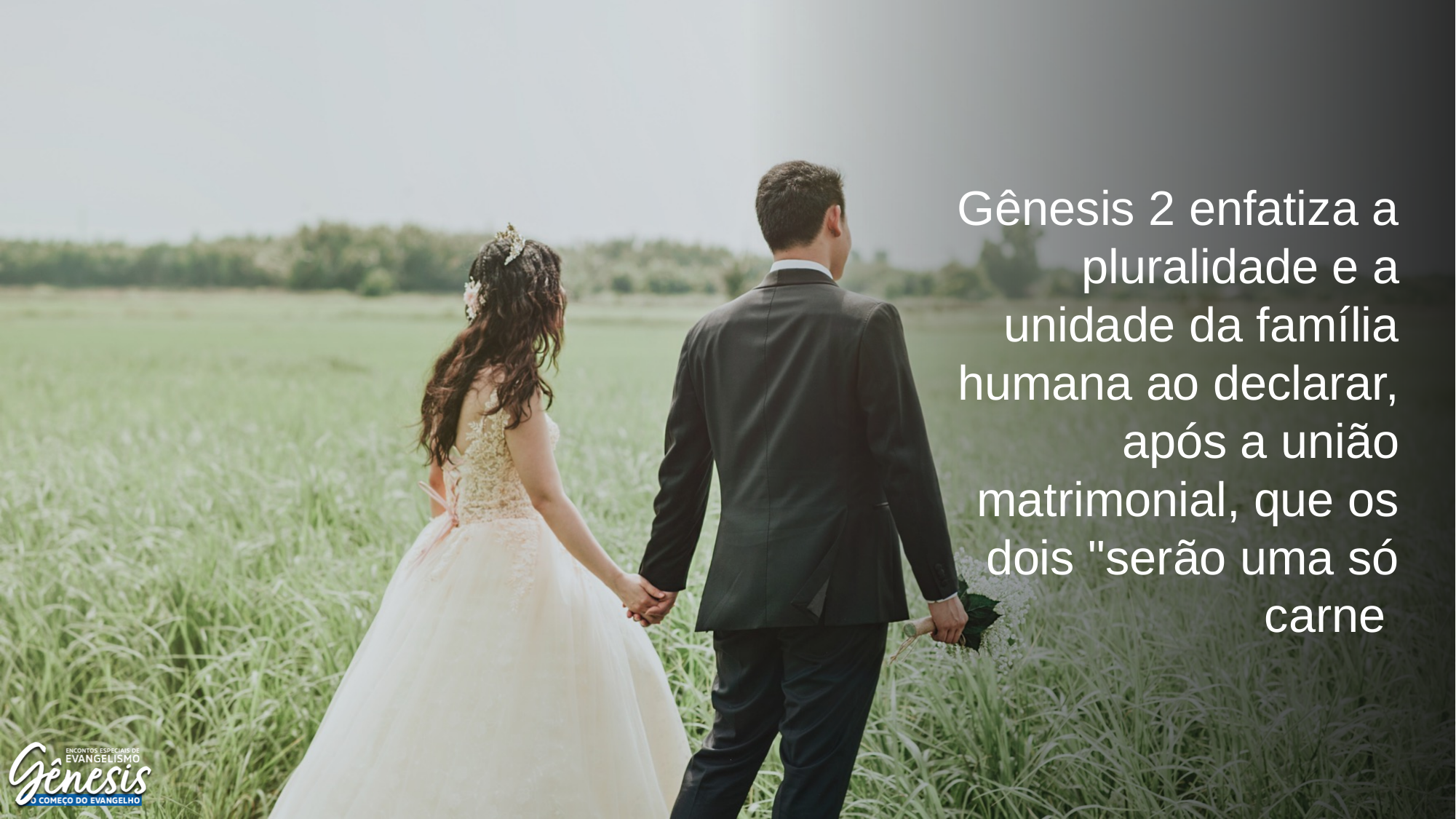

Gênesis 2 enfatiza a pluralidade e a unidade da família humana ao declarar, após a união matrimonial, que os dois "serão uma só carne